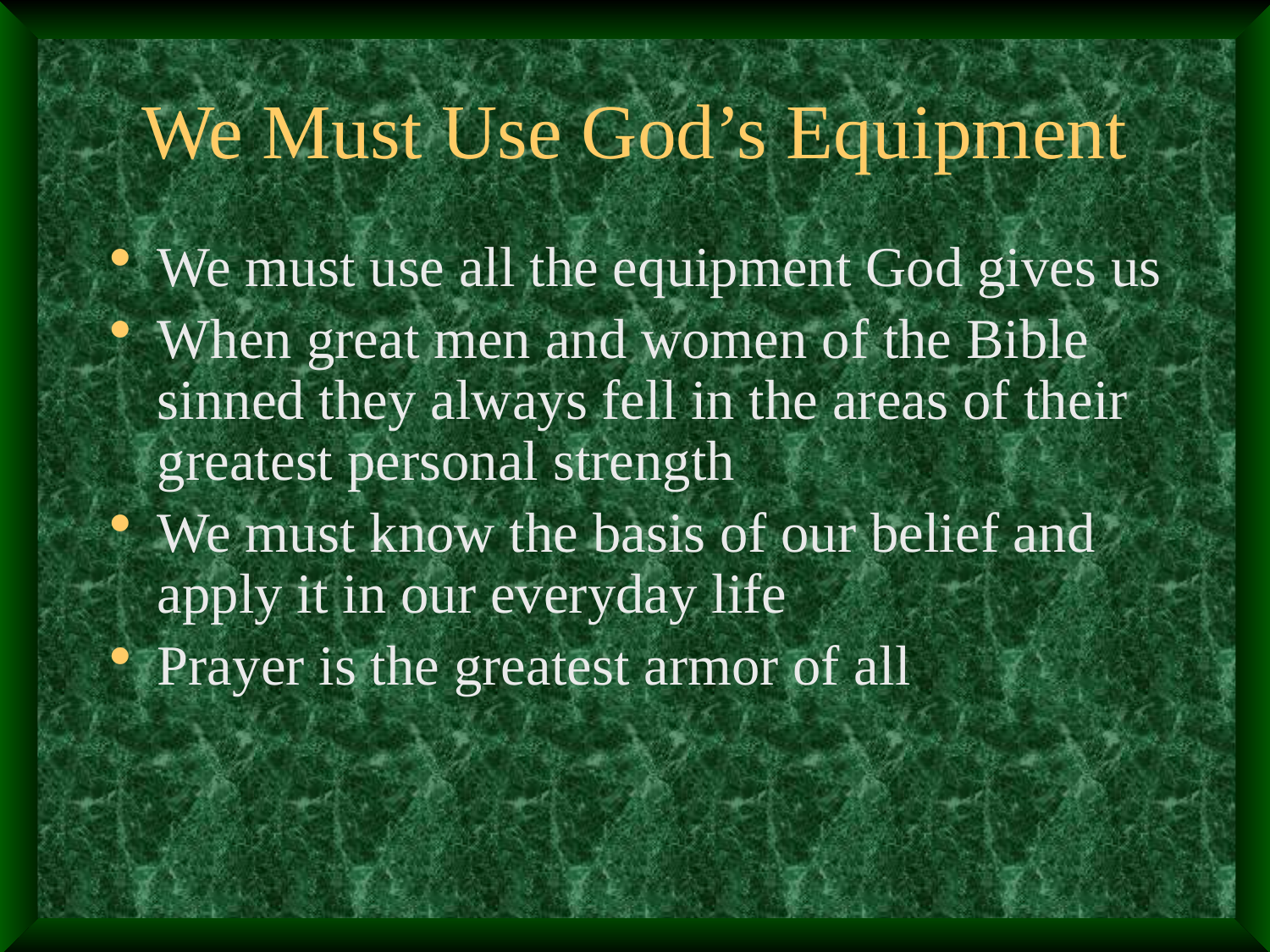

# We Must Use God’s Equipment
We must use all the equipment God gives us
When great men and women of the Bible sinned they always fell in the areas of their greatest personal strength
We must know the basis of our belief and apply it in our everyday life
Prayer is the greatest armor of all